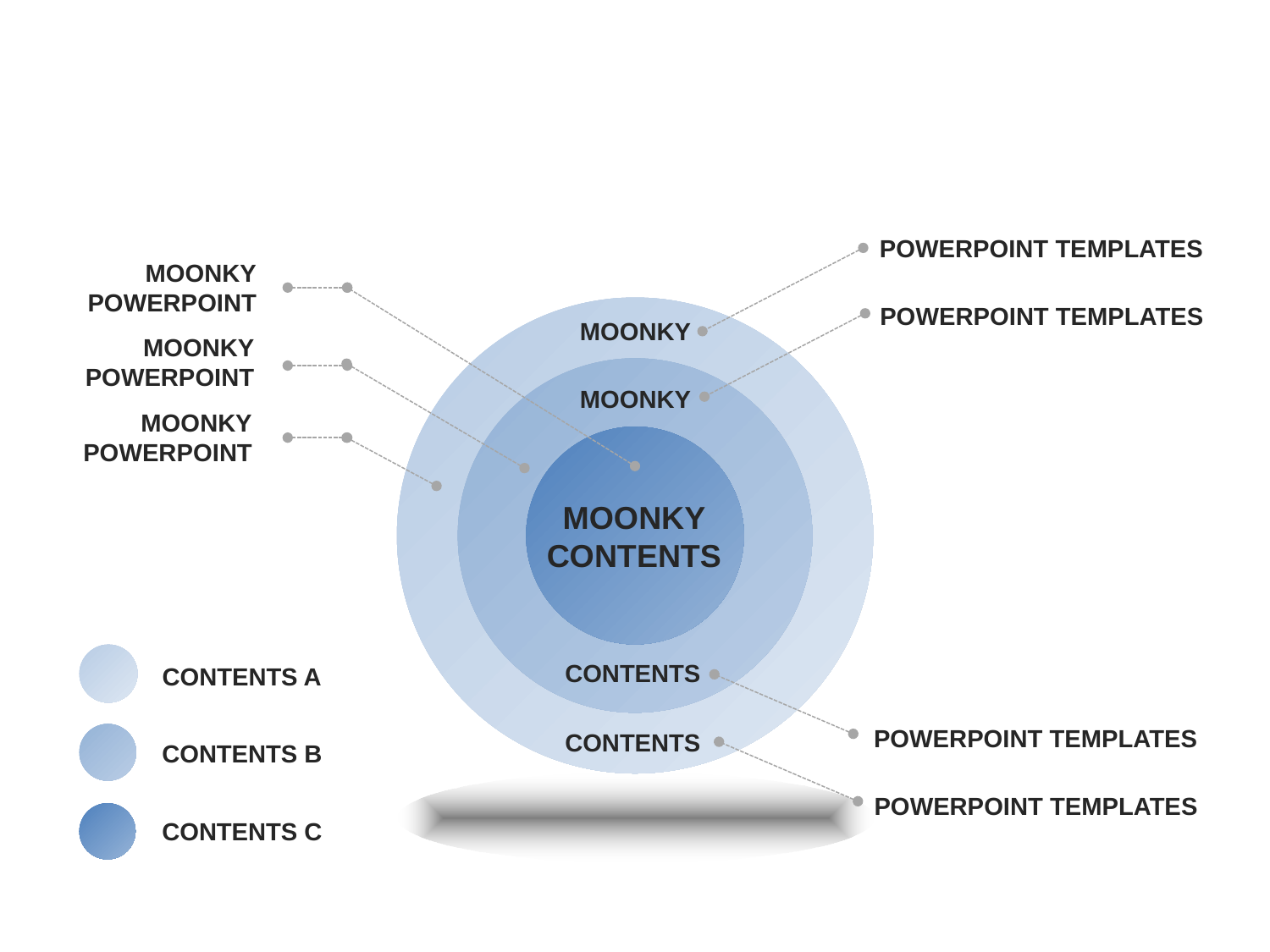

POWERPOINT TEMPLATES
MOONKY
POWERPOINT
POWERPOINT TEMPLATES

MOONKY
MOONKY
POWERPOINT

MOONKY
MOONKY
POWERPOINT

MOONKY
CONTENTS

CONTENTS
CONTENTS A
POWERPOINT TEMPLATES
CONTENTS

CONTENTS B

POWERPOINT TEMPLATES

CONTENTS C